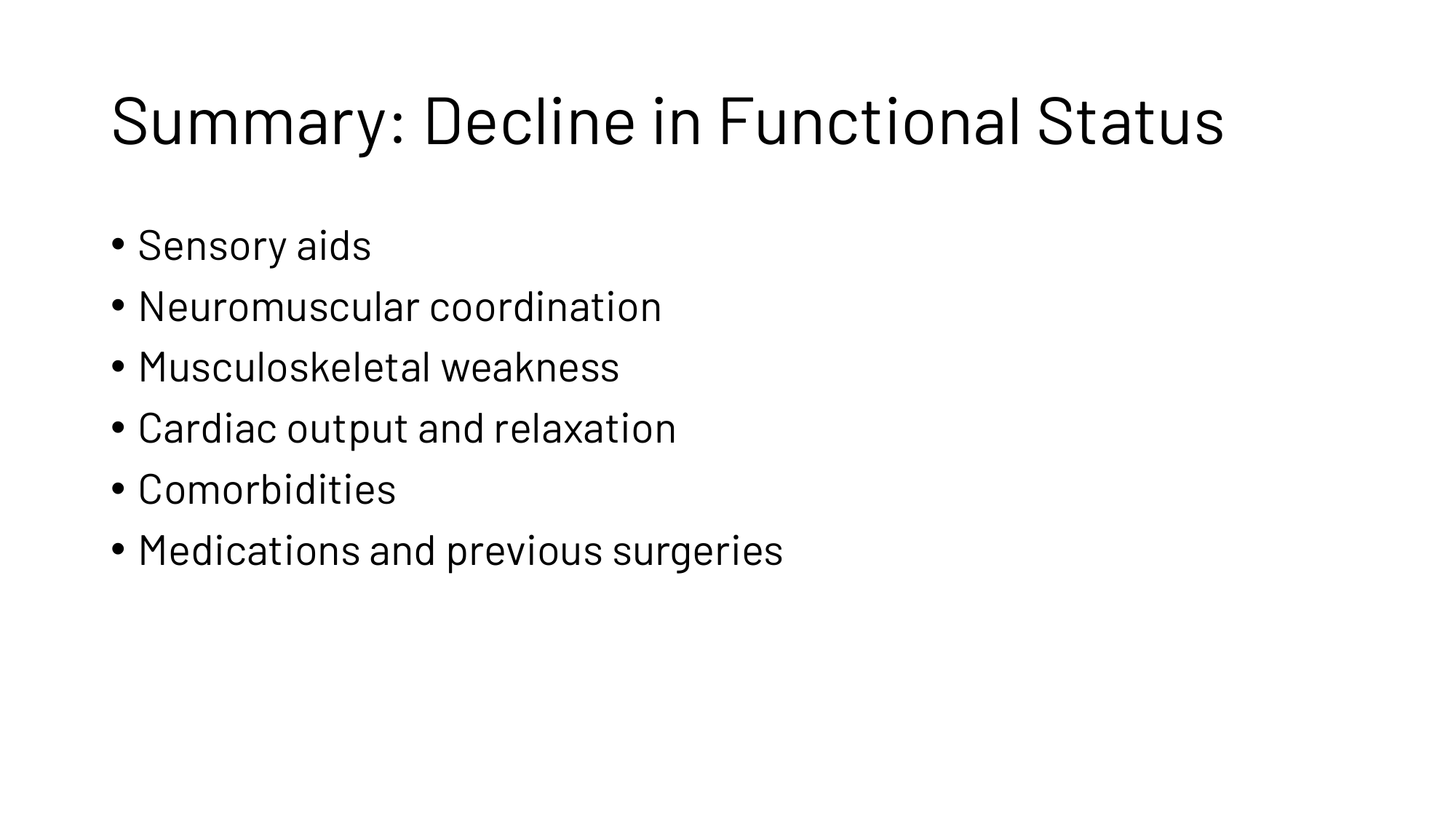

# Summary: Decline in Functional Status
Sensory aids
Neuromuscular coordination
Musculoskeletal weakness
Cardiac output and relaxation
Comorbidities
Medications and previous surgeries